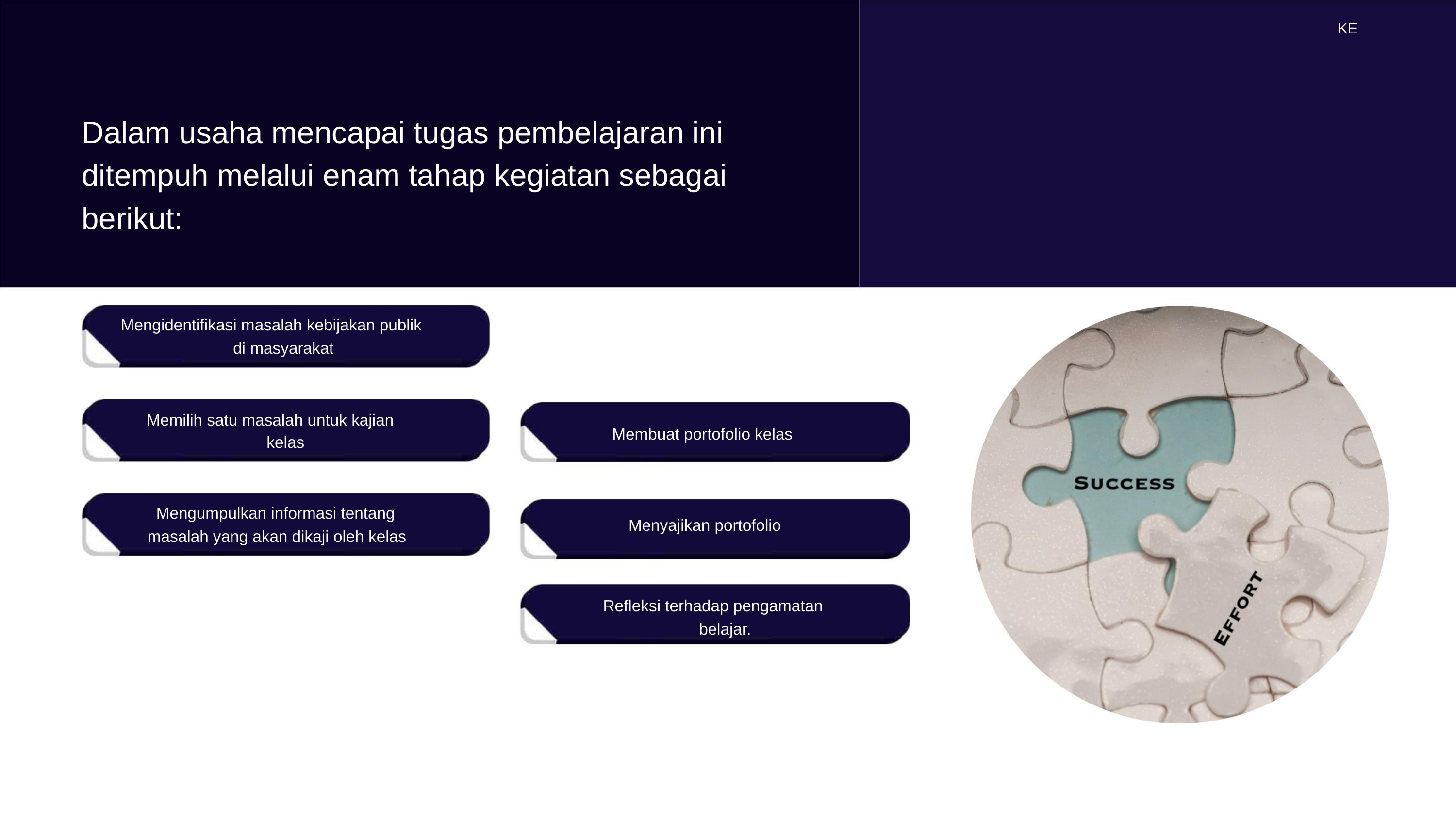

KE
Dalam usaha mencapai tugas pembelajaran ini
ditempuh melalui enam tahap kegiatan sebagai
berikut:
Mengidentifikasi masalah kebijakan publik
di masyarakat
Memilih satu masalah untuk kajian
Membuat portofolio kelas
Menyajikan portofolio
kelas
Mengumpulkan informasi tentang
masalah yang akan dikaji oleh kelas
Refleksi terhadap pengamatan
belajar.